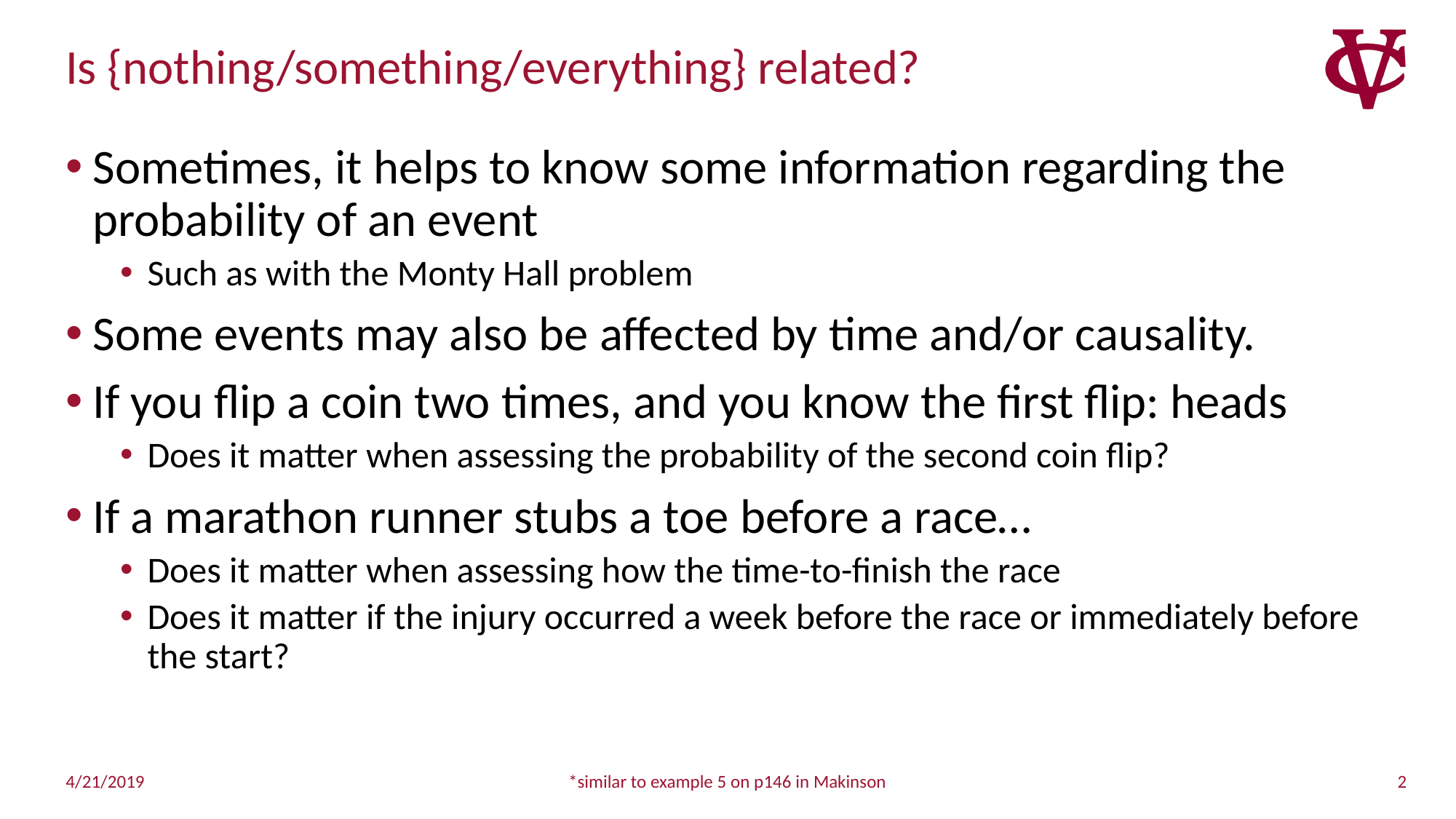

# Is {nothing/something/everything} related?
Sometimes, it helps to know some information regarding the probability of an event
Such as with the Monty Hall problem
Some events may also be affected by time and/or causality.
If you flip a coin two times, and you know the first flip: heads
Does it matter when assessing the probability of the second coin flip?
If a marathon runner stubs a toe before a race…
Does it matter when assessing how the time-to-finish the race
Does it matter if the injury occurred a week before the race or immediately before the start?
2
4/21/2019
*similar to example 5 on p146 in Makinson